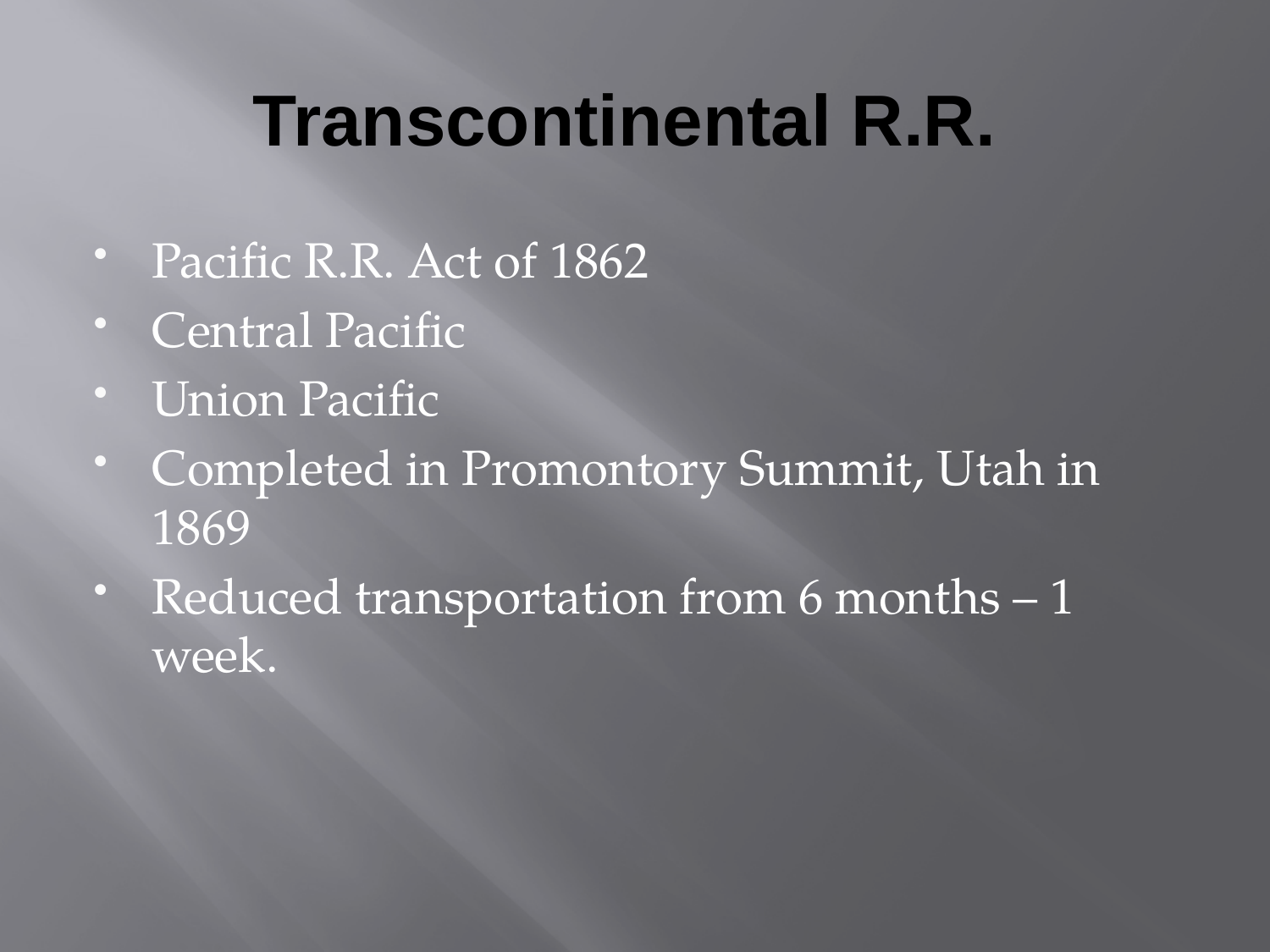

# Transcontinental R.R.
Pacific R.R. Act of 1862
Central Pacific
Union Pacific
Completed in Promontory Summit, Utah in 1869
Reduced transportation from 6 months – 1 week.